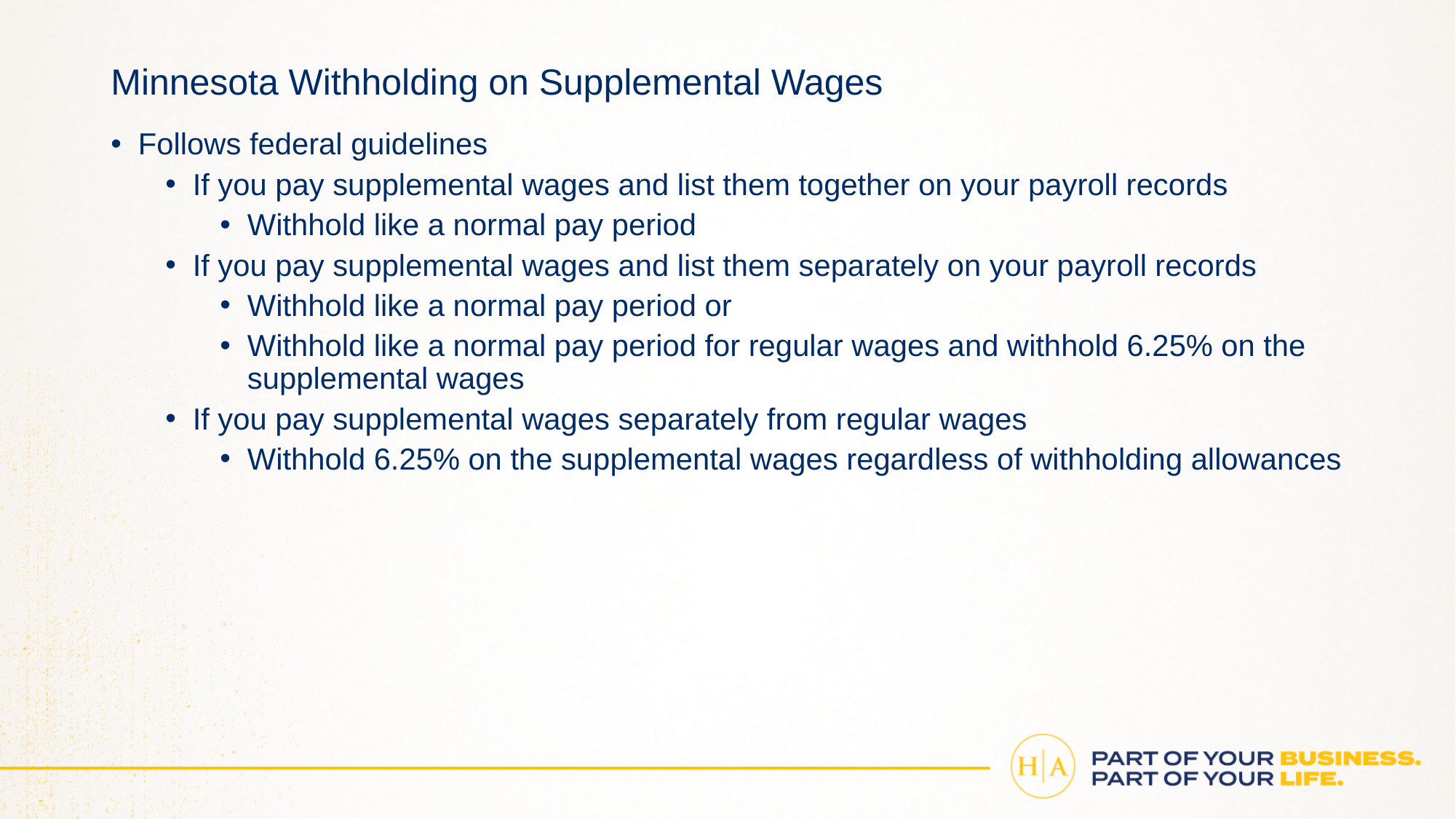

# Minnesota Withholding on Supplemental Wages
Follows federal guidelines
If you pay supplemental wages and list them together on your payroll records
Withhold like a normal pay period
If you pay supplemental wages and list them separately on your payroll records
Withhold like a normal pay period or
Withhold like a normal pay period for regular wages and withhold 6.25% on the supplemental wages
If you pay supplemental wages separately from regular wages
Withhold 6.25% on the supplemental wages regardless of withholding allowances